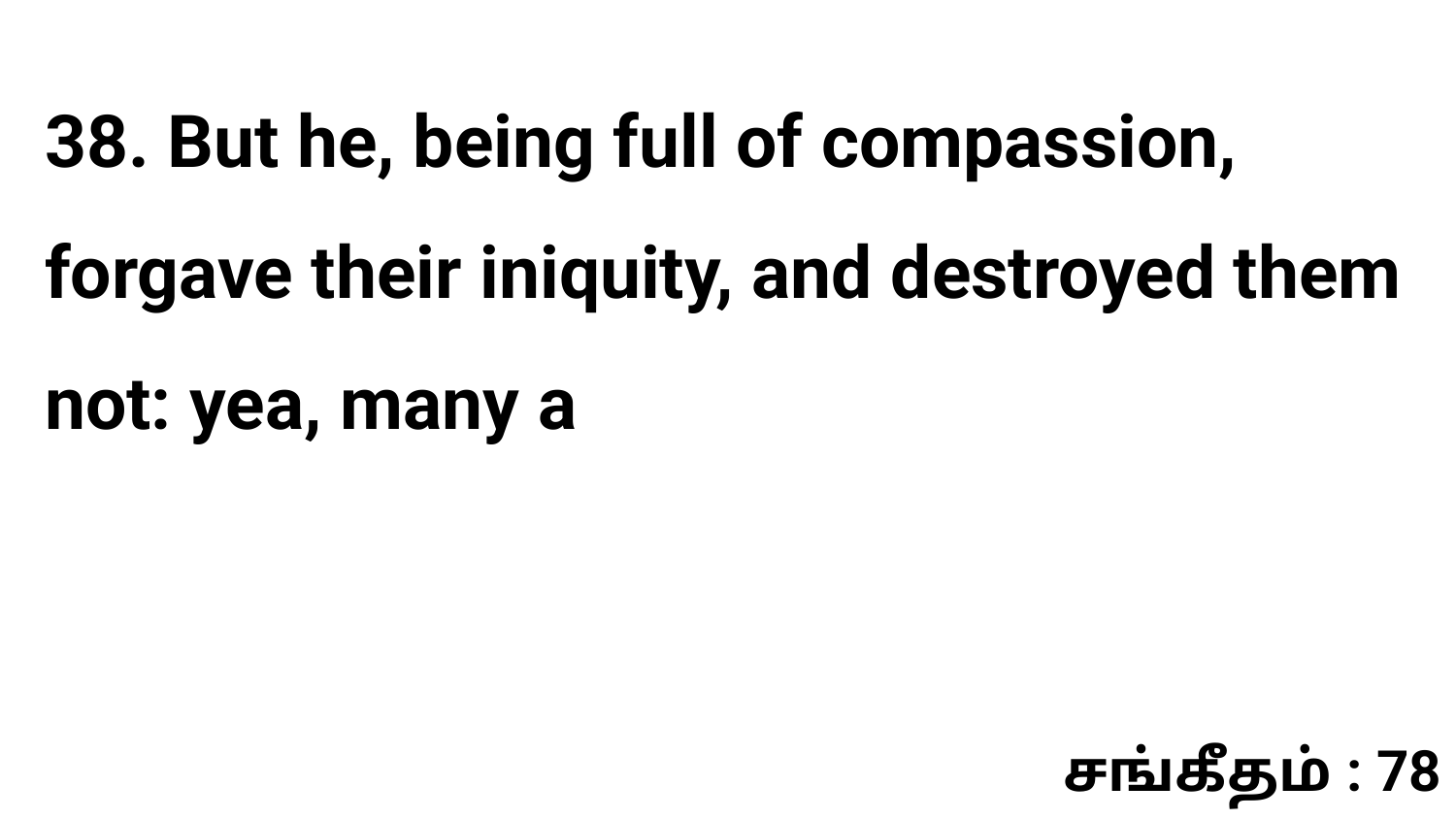

38. But he, being full of compassion, forgave their iniquity, and destroyed them not: yea, many a
சங்கீதம் : 78